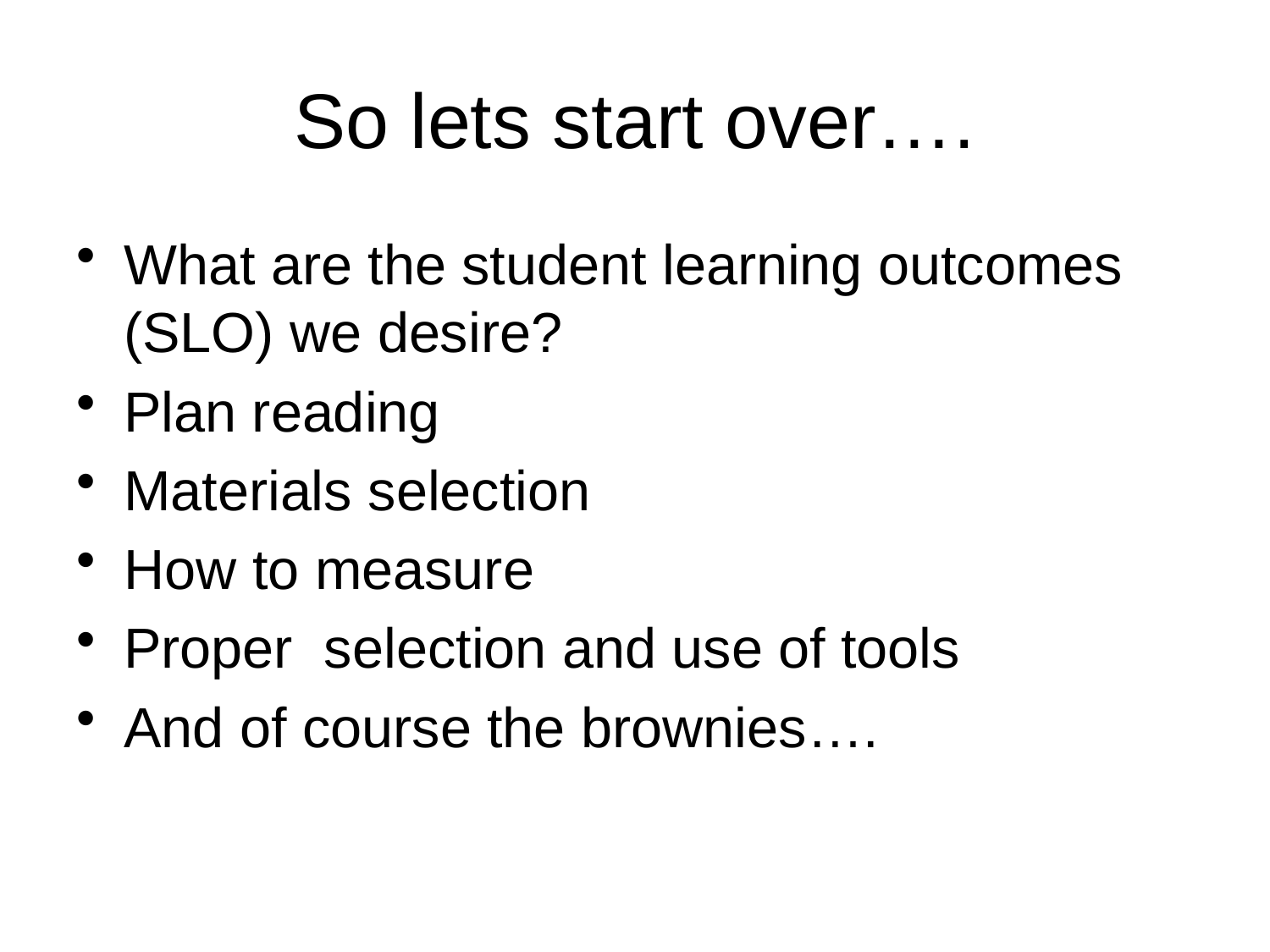

# So lets start over….
What are the student learning outcomes (SLO) we desire?
Plan reading
Materials selection
How to measure
Proper  selection and use of tools
And of course the brownies….